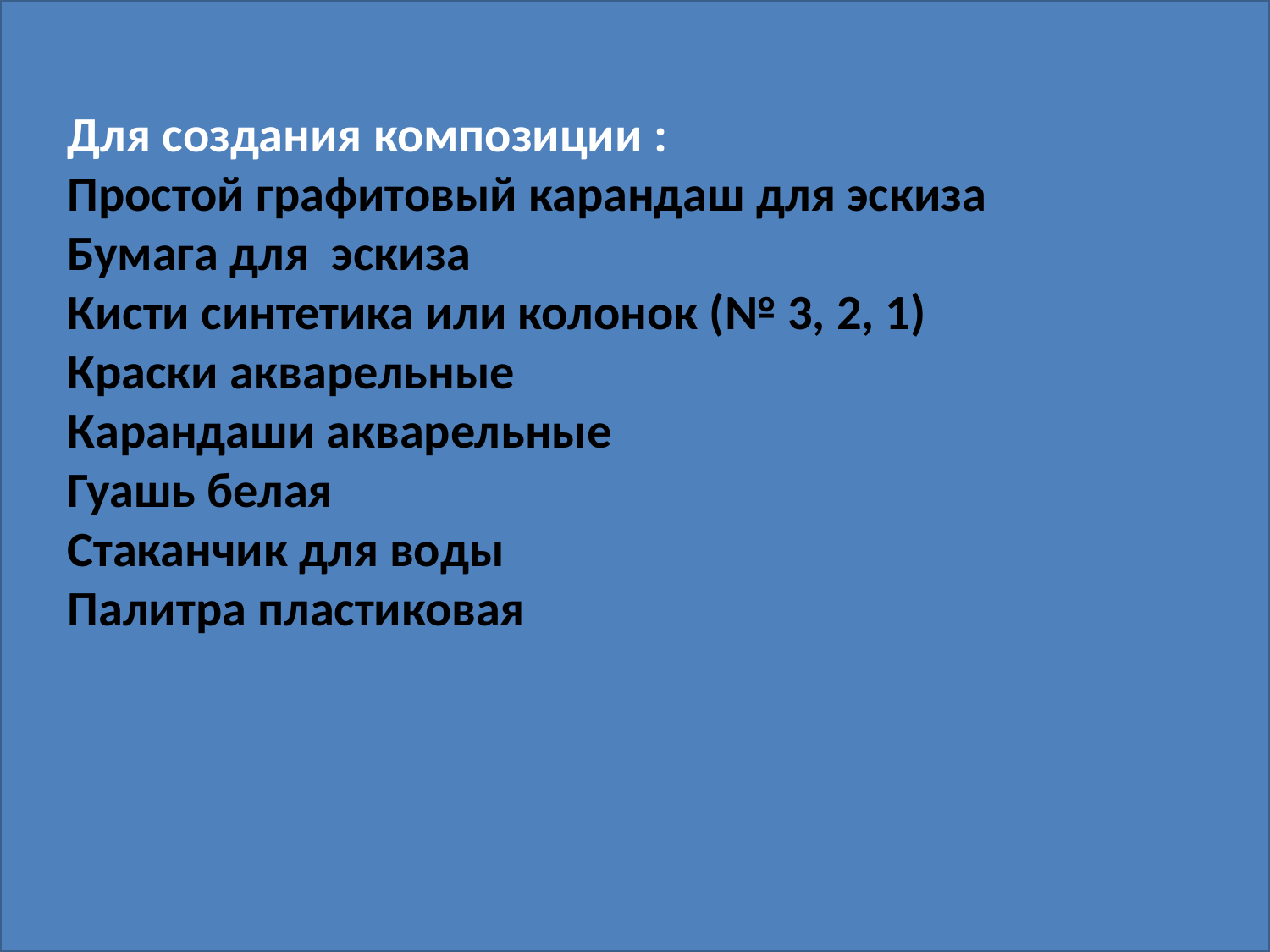

Для создания композиции :
Простой графитовый карандаш для эскиза
Бумага для  эскиза
Кисти синтетика или колонок (№ 3, 2, 1)
Краски акварельные
Карандаши акварельные
Гуашь белая
Стаканчик для воды
Палитра пластиковая